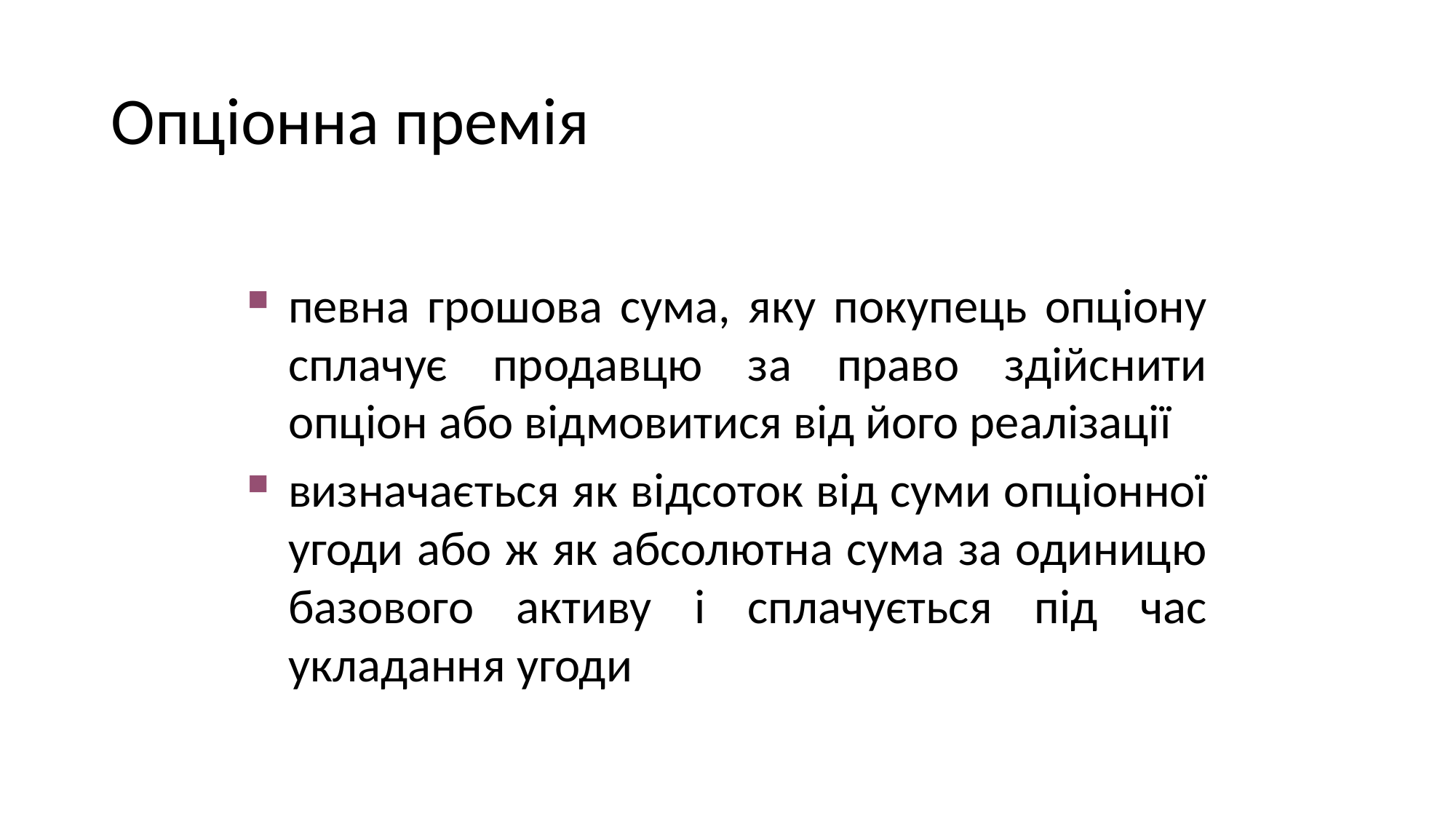

# Опціонна премія
певна грошова сума, яку покупець опціону сплачує продавцю за право здійснити опціон або відмовитися від його реалізації
визначається як відсоток від суми опціонної угоди або ж як абсолютна сума за одиницю базового активу і сплачується під час укладання угоди